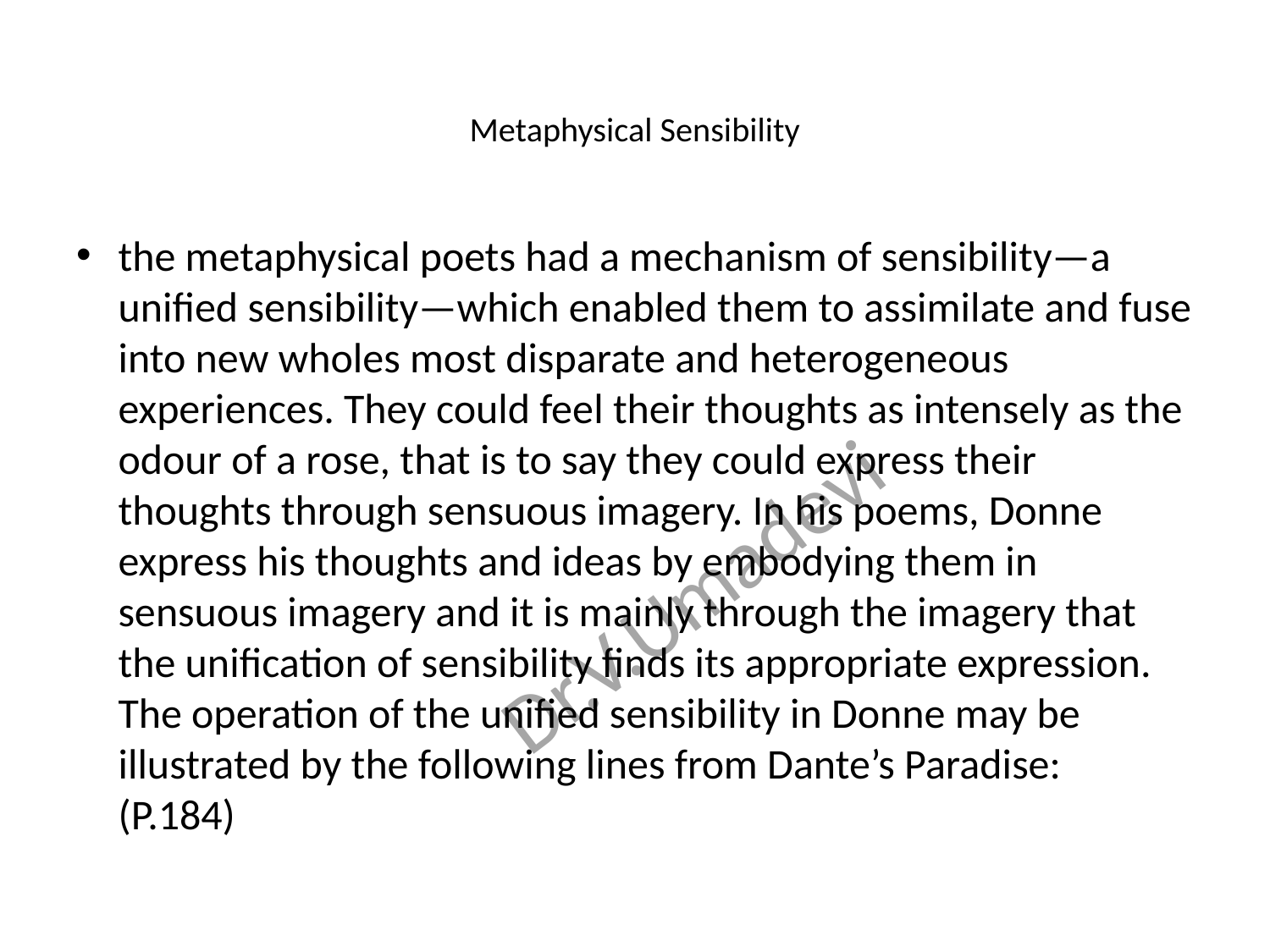

# Metaphysical Sensibility
the metaphysical poets had a mechanism of sensibility—a unified sensibility—which enabled them to assimilate and fuse into new wholes most disparate and heterogeneous experiences. They could feel their thoughts as intensely as the odour of a rose, that is to say they could express their thoughts through sensuous imagery. In his poems, Donne express his thoughts and ideas by embodying them in sensuous imagery and it is mainly through the imagery that the unification of sensibility finds its appropriate expression. The operation of the unified sensibility in Donne may be illustrated by the following lines from Dante’s Paradise:  (P.184)